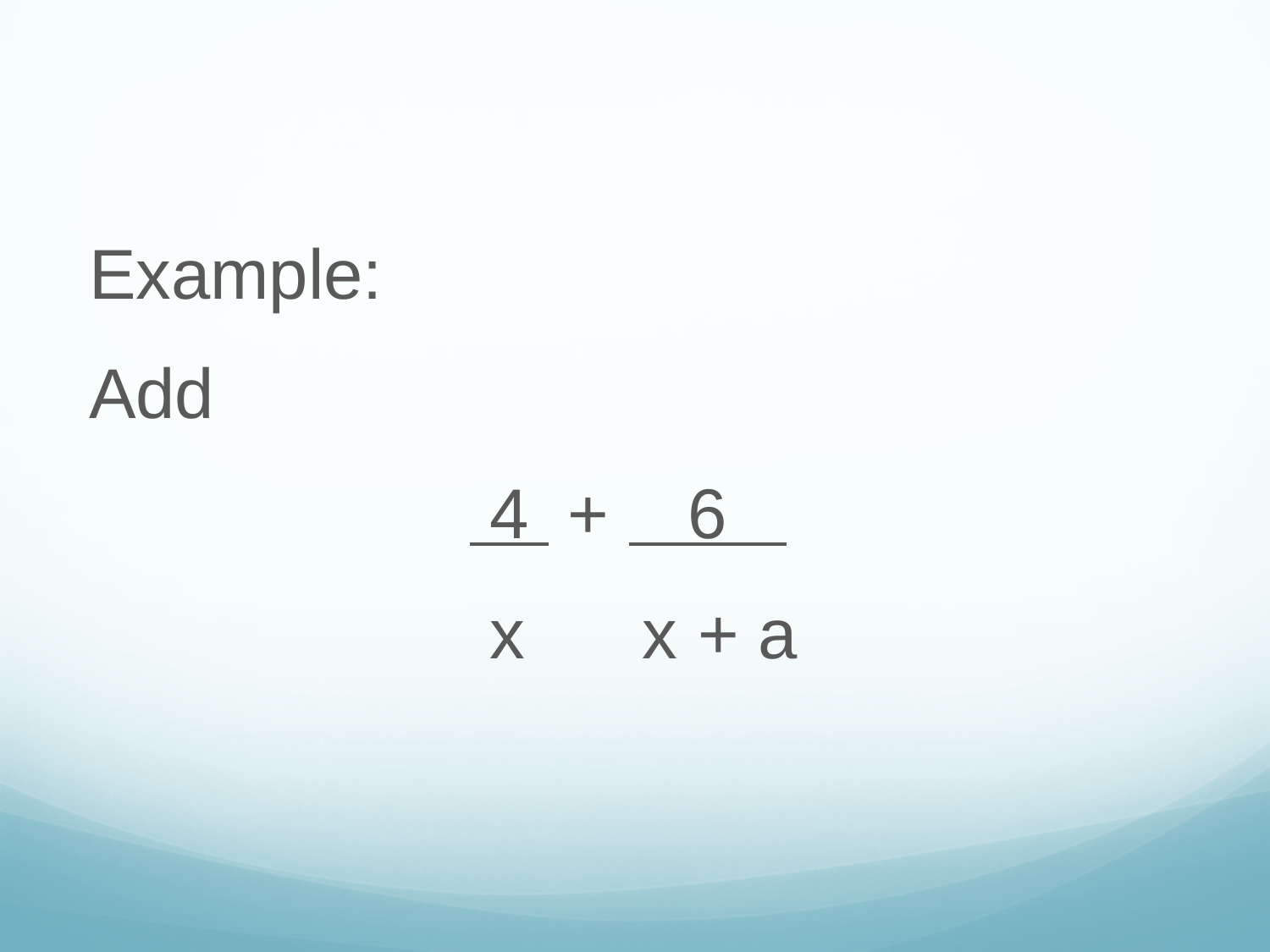

Example:
Add
			 4  +    6
			 x      x + a